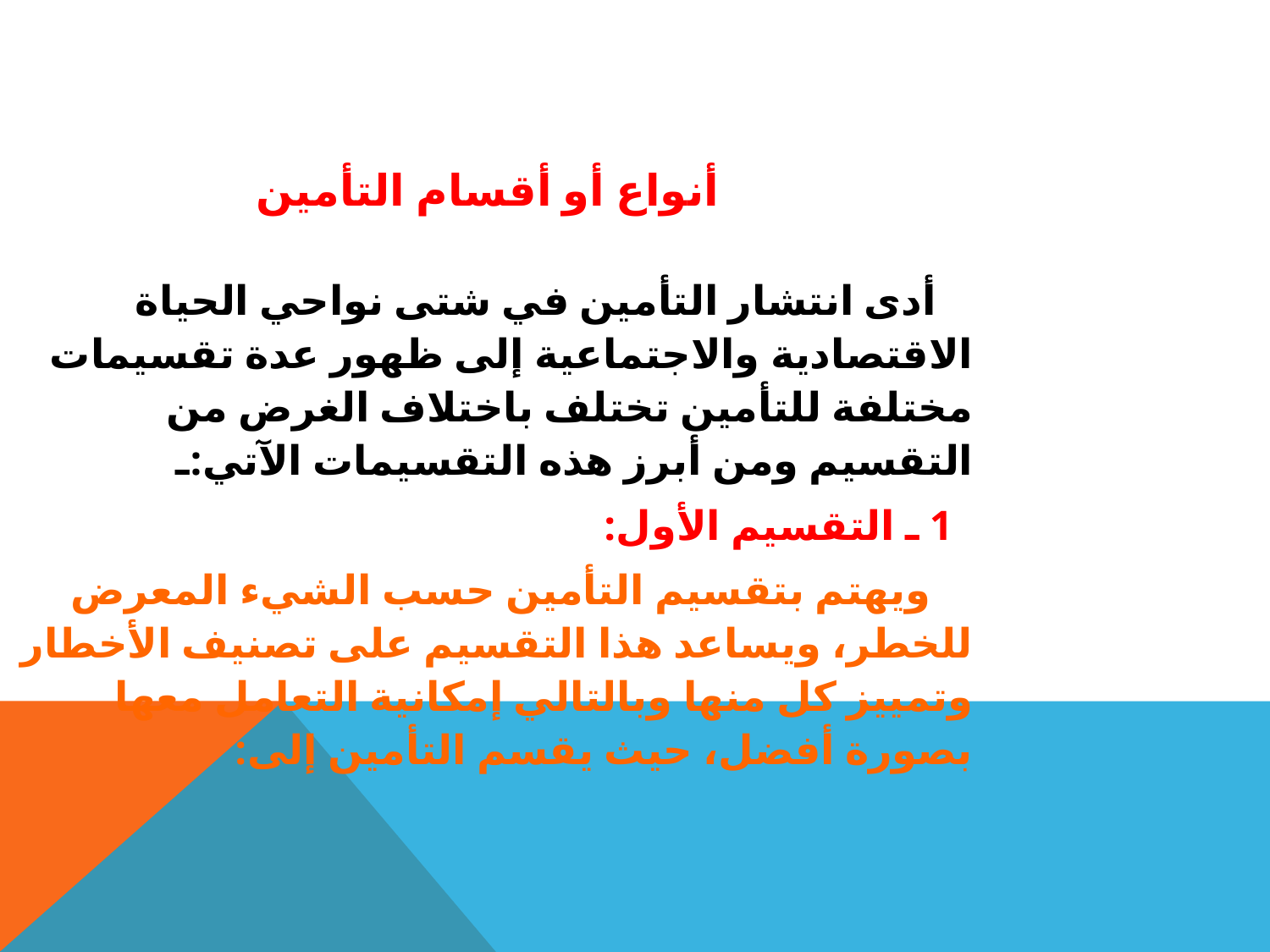

أنواع أو أقسام التأمين

    أدى انتشار التأمين في شتى نواحي الحياة الاقتصادية والاجتماعية إلى ظهور عدة تقسيمات مختلفة للتأمين تختلف باختلاف الغرض من التقسيم ومن أبرز هذه التقسيمات الآتي:ـ
  1 ـ التقسيم الأول:
    ويهتم بتقسيم التأمين حسب الشيء المعرض للخطر، ويساعد هذا التقسيم على تصنيف الأخطار وتمييز كل منها وبالتالي إمكانية التعامل معها بصورة أفضل، حيث يقسم التأمين إلى: